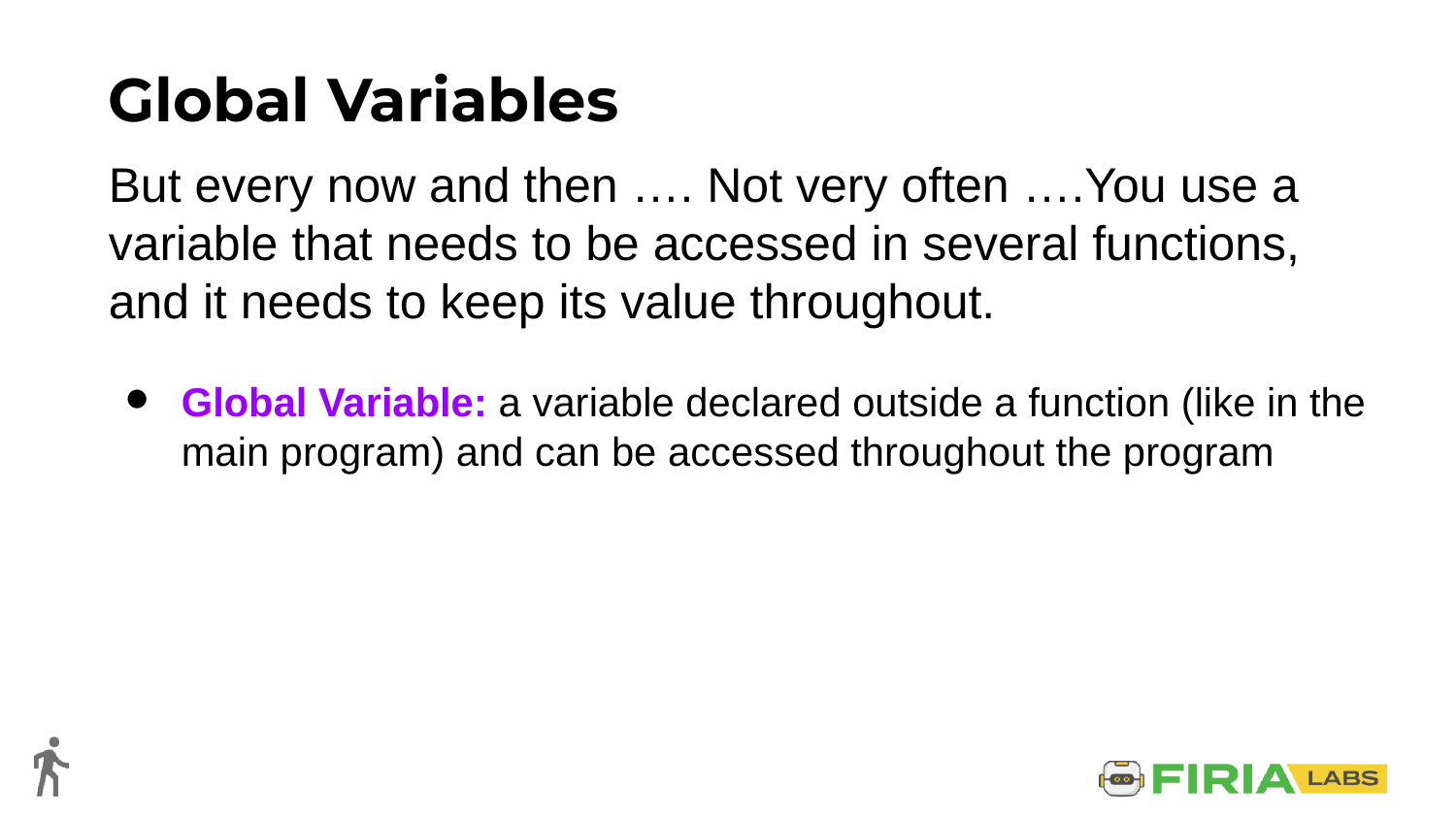

# Global Variables
But every now and then …. Not very often ….You use a variable that needs to be accessed in several functions, and it needs to keep its value throughout.

Global Variable: a variable declared outside a function (like in the main program) and can be accessed throughout the program